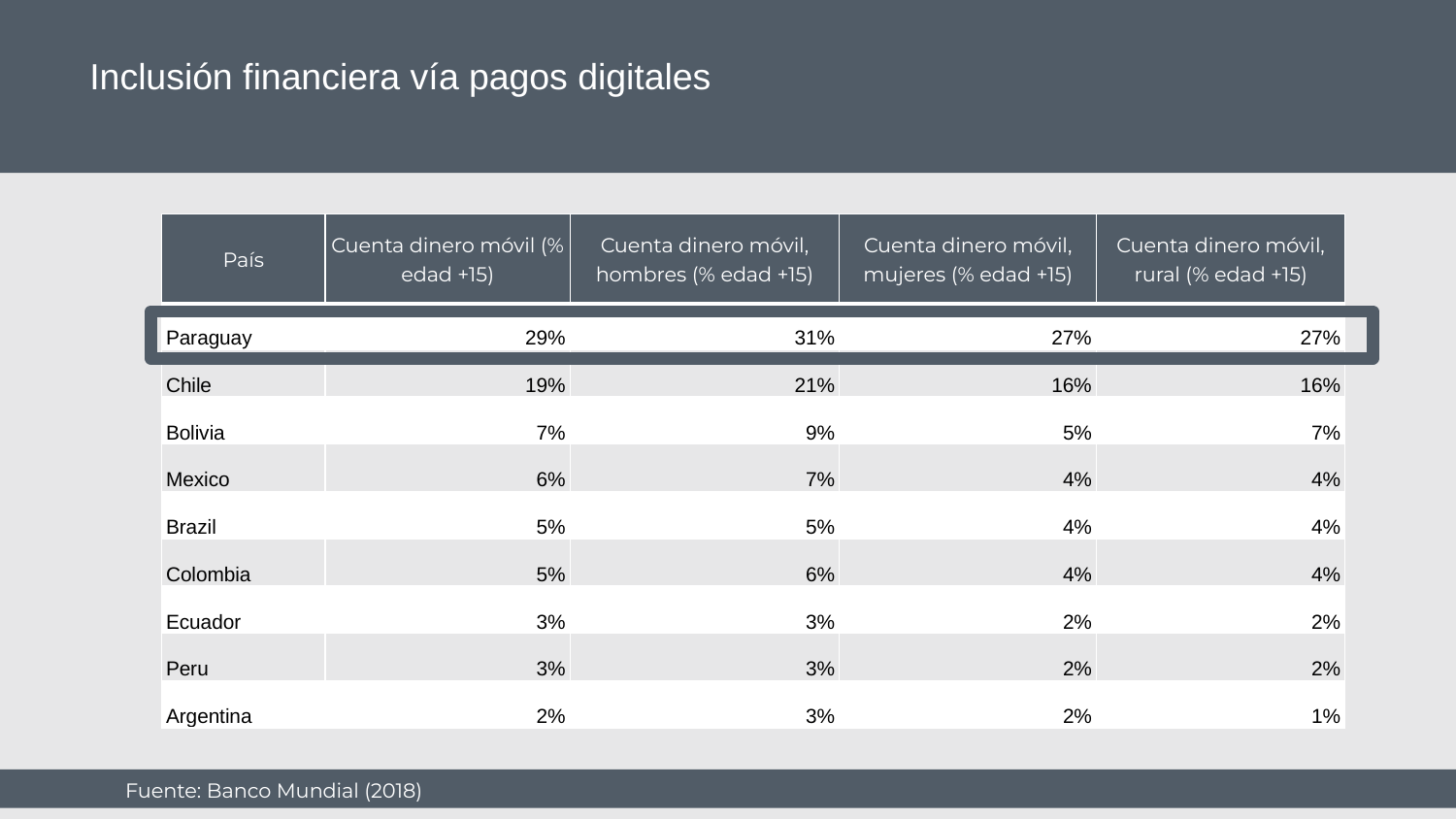

# Inclusión financiera vía pagos digitales
| País | Cuenta dinero móvil (% edad +15) | Cuenta dinero móvil, hombres (% edad +15) | Cuenta dinero móvil, mujeres (% edad +15) | Cuenta dinero móvil, rural (% edad +15) |
| --- | --- | --- | --- | --- |
| Paraguay | 29% | 31% | 27% | 27% |
| Chile | 19% | 21% | 16% | 16% |
| Bolivia | 7% | 9% | 5% | 7% |
| Mexico | 6% | 7% | 4% | 4% |
| Brazil | 5% | 5% | 4% | 4% |
| Colombia | 5% | 6% | 4% | 4% |
| Ecuador | 3% | 3% | 2% | 2% |
| Peru | 3% | 3% | 2% | 2% |
| Argentina | 2% | 3% | 2% | 1% |

Fuente: Banco Mundial (2018)